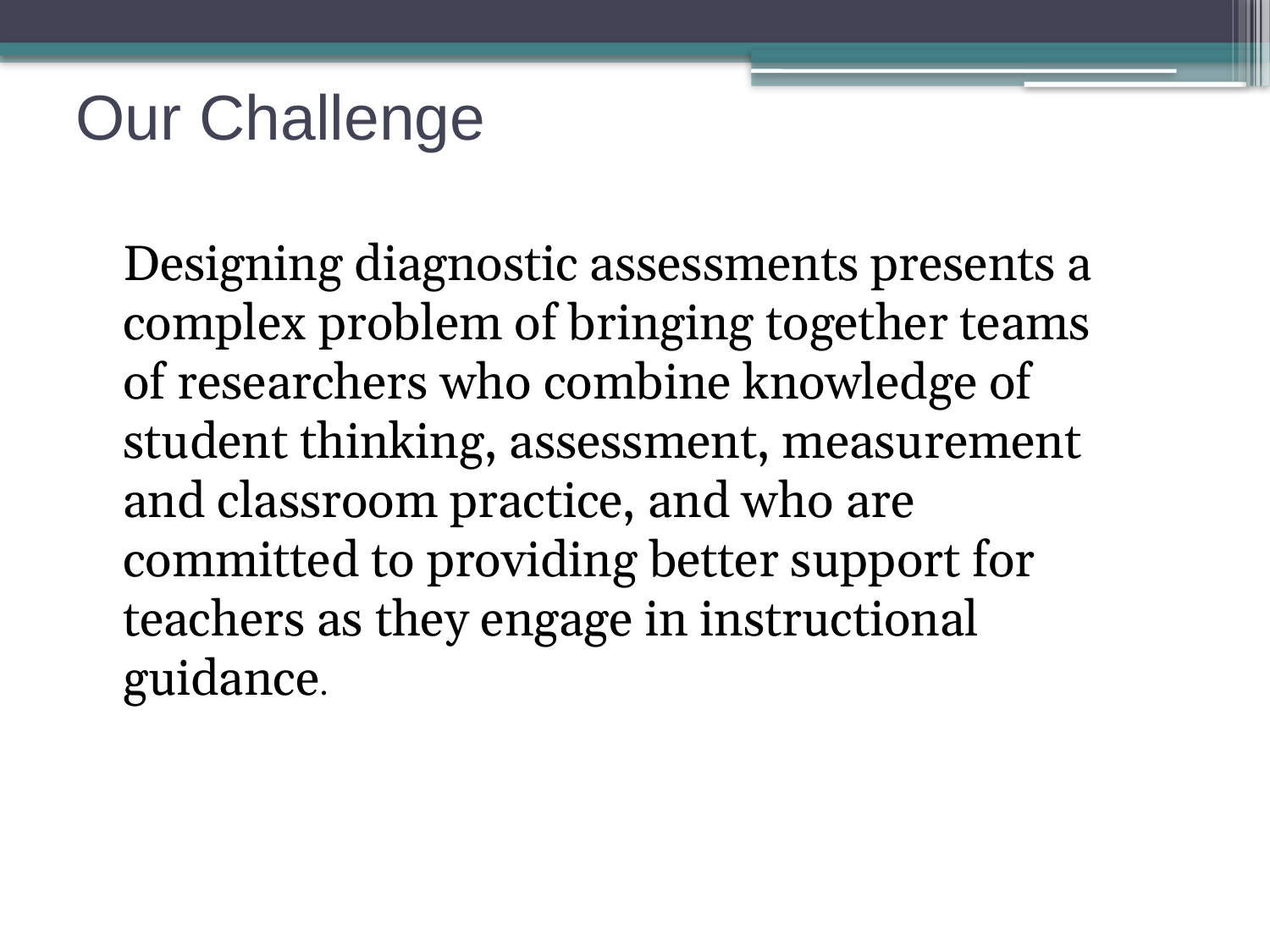

# Our Challenge
Designing diagnostic assessments presents a complex problem of bringing together teams of researchers who combine knowledge of student thinking, assessment, measurement and classroom practice, and who are committed to providing better support for teachers as they engage in instructional guidance.